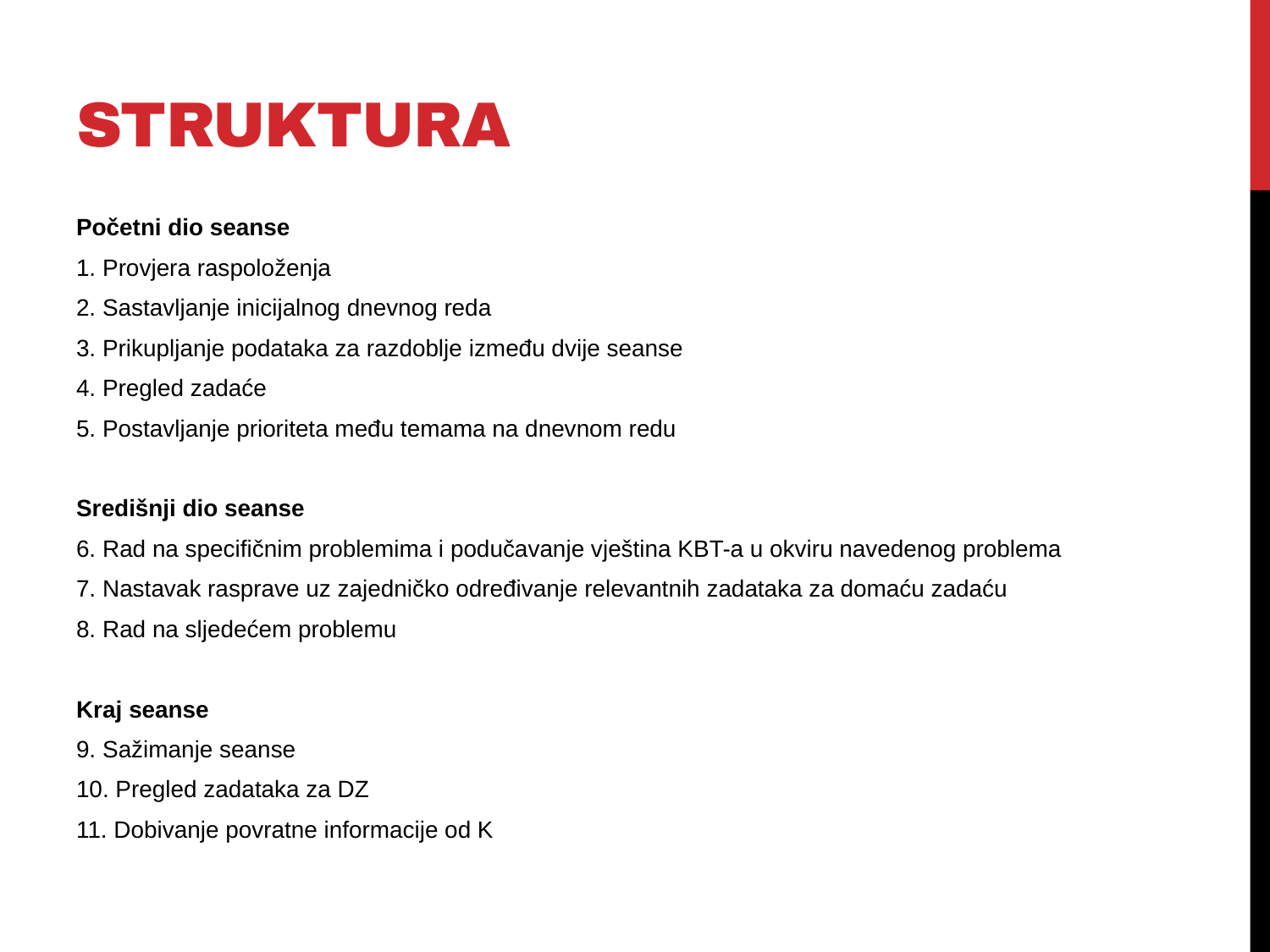

# struktura
Početni dio seanse
1. Provjera raspoloženja
2. Sastavljanje inicijalnog dnevnog reda
3. Prikupljanje podataka za razdoblje između dvije seanse
4. Pregled zadaće
5. Postavljanje prioriteta među temama na dnevnom redu

Središnji dio seanse
6. Rad na specifičnim problemima i podučavanje vještina KBT-a u okviru navedenog problema
7. Nastavak rasprave uz zajedničko određivanje relevantnih zadataka za domaću zadaću
8. Rad na sljedećem problemu

Kraj seanse
9. Sažimanje seanse
10. Pregled zadataka za DZ
11. Dobivanje povratne informacije od K